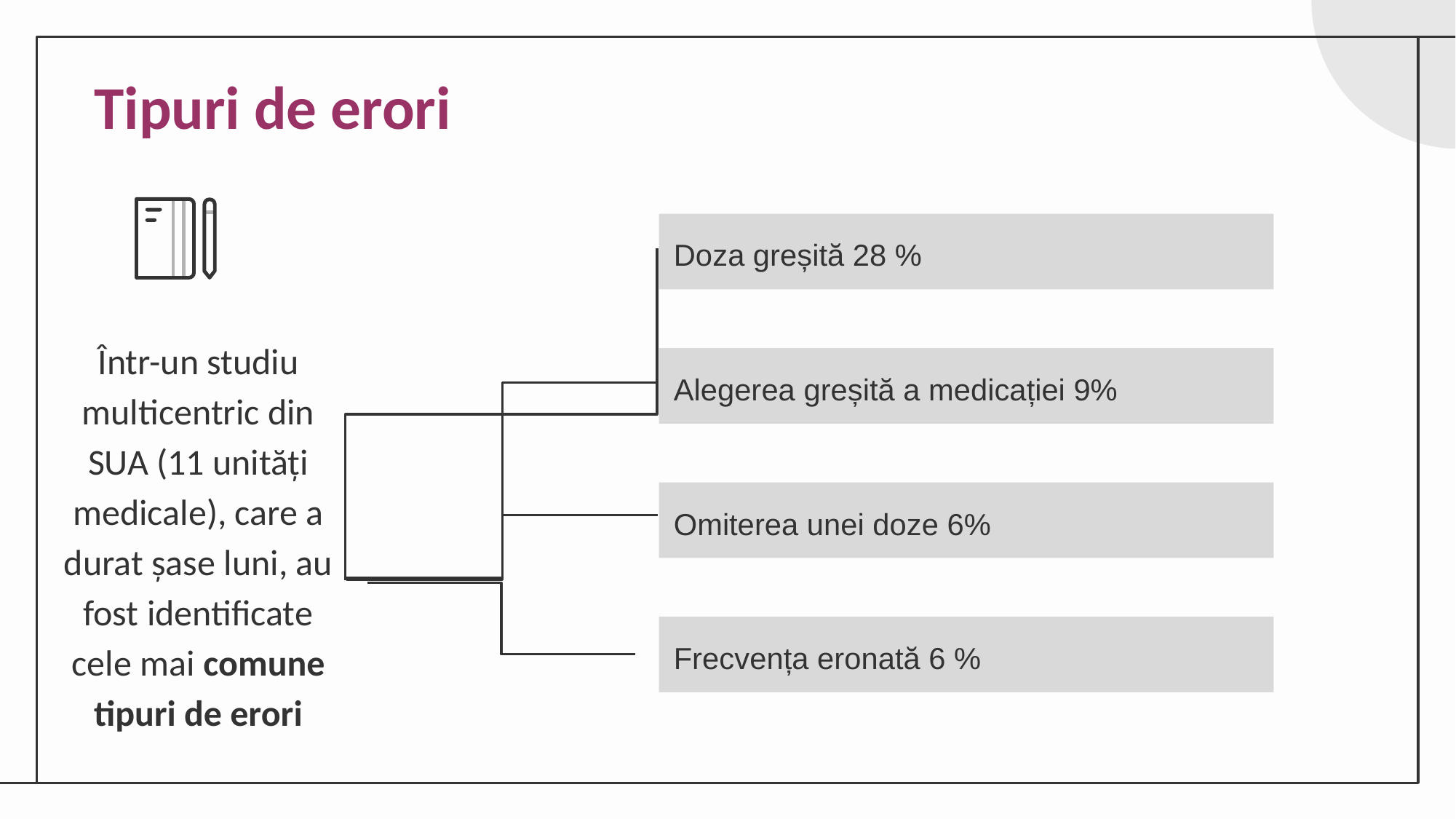

# Tipuri de erori

Doza greșită 28 %
Într-un studiu multicentric din SUA (11 unități medicale), care a durat șase luni, au fost identificate cele mai comune tipuri de erori
Alegerea greșită a medicației 9%
Omiterea unei doze 6%
Frecvența eronată 6 %